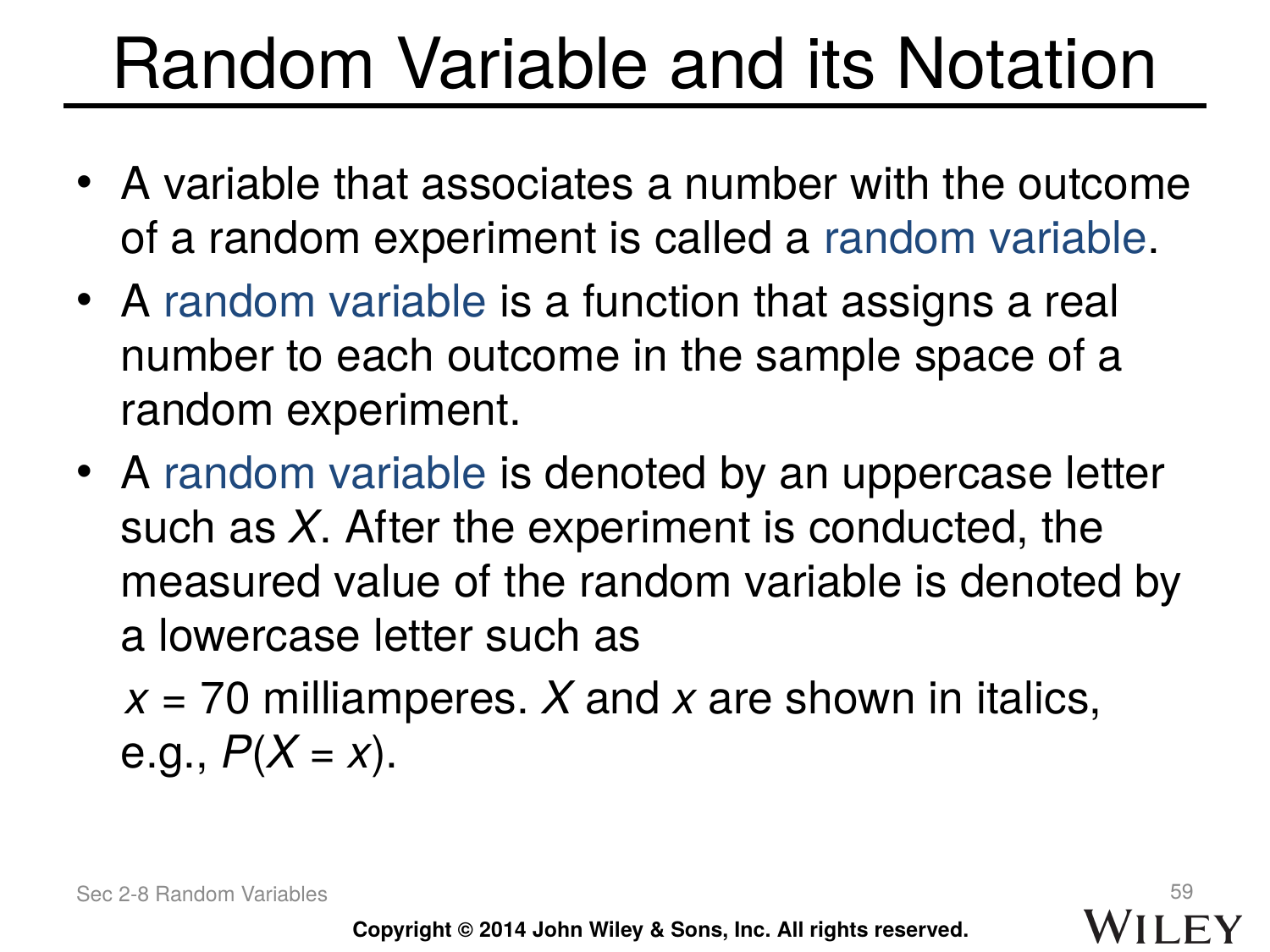

# Random Variable and its Notation
A variable that associates a number with the outcome of a random experiment is called a random variable.
A random variable is a function that assigns a real number to each outcome in the sample space of a random experiment.
A random variable is denoted by an uppercase letter such as X. After the experiment is conducted, the measured value of the random variable is denoted by a lowercase letter such as
    x = 70 milliamperes. X and x are shown in italics, e.g., P(X = x).
Sec 2-8 Random Variables
59